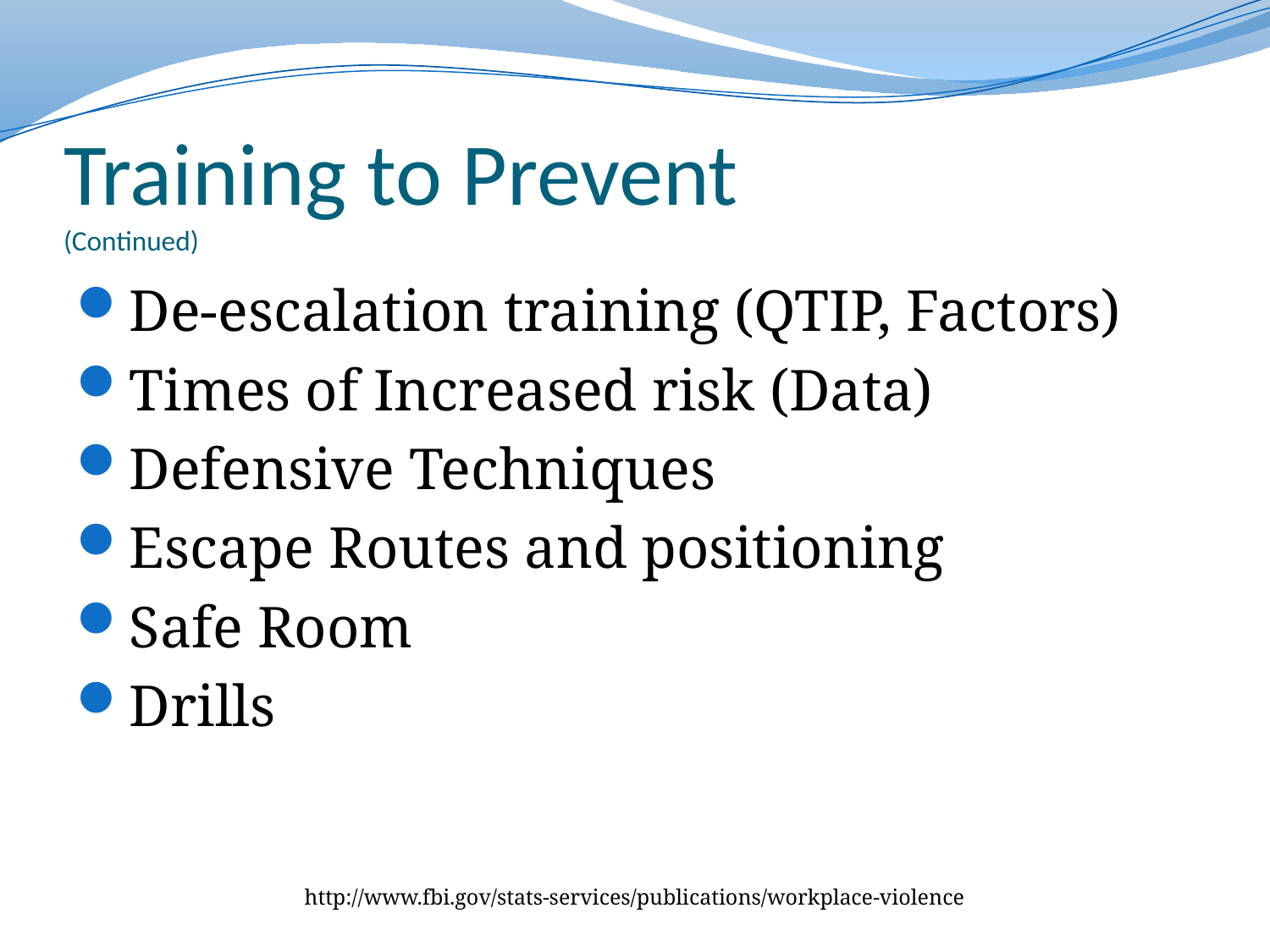

# Training to Prevent (Continued)
De-escalation training (QTIP, Factors)
Times of Increased risk (Data)
Defensive Techniques
Escape Routes and positioning
Safe Room
Drills

http://www.fbi.gov/stats-services/publications/workplace-violence